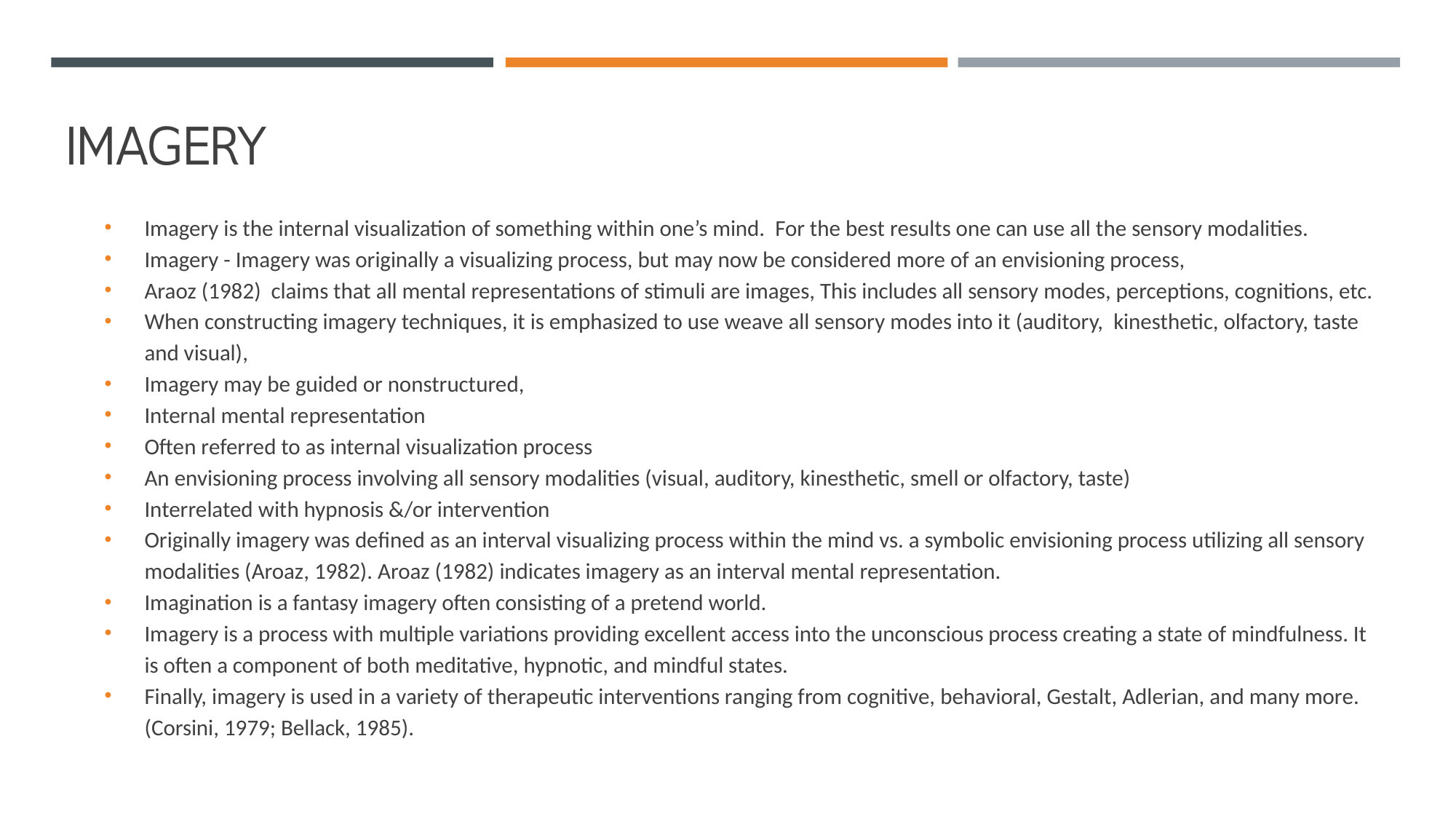

# Imagery
Imagery is the internal visualization of something within one’s mind.  For the best results one can use all the sensory modalities.
Imagery - Imagery was originally a visualizing process, but may now be considered more of an envisioning process,
Araoz (1982)  claims that all mental representations of stimuli are images, This includes all sensory modes, perceptions, cognitions, etc.
When constructing imagery techniques, it is emphasized to use weave all sensory modes into it (auditory,  kinesthetic, olfactory, taste and visual),
Imagery may be guided or nonstructured,
Internal mental representation
Often referred to as internal visualization process
An envisioning process involving all sensory modalities (visual, auditory, kinesthetic, smell or olfactory, taste)
Interrelated with hypnosis &/or intervention
Originally imagery was defined as an interval visualizing process within the mind vs. a symbolic envisioning process utilizing all sensory modalities (Aroaz, 1982). Aroaz (1982) indicates imagery as an interval mental representation.
Imagination is a fantasy imagery often consisting of a pretend world.
Imagery is a process with multiple variations providing excellent access into the unconscious process creating a state of mindfulness. It is often a component of both meditative, hypnotic, and mindful states.
Finally, imagery is used in a variety of therapeutic interventions ranging from cognitive, behavioral, Gestalt, Adlerian, and many more. (Corsini, 1979; Bellack, 1985).